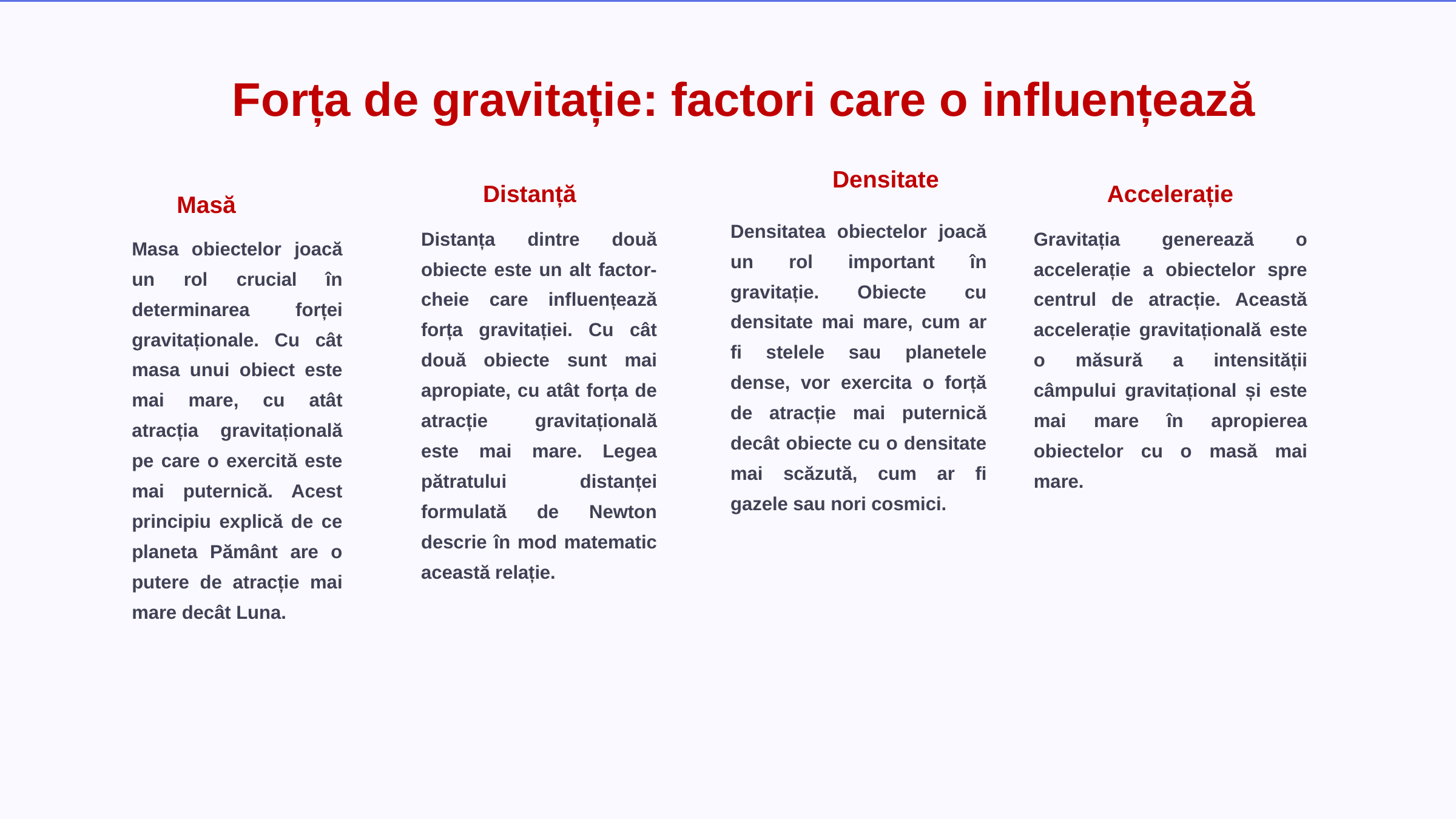

Forța de gravitație: factori care o influențează
Densitate
Accelerație
Distanță
Masă
Densitatea obiectelor joacă un rol important în gravitație. Obiecte cu densitate mai mare, cum ar fi stelele sau planetele dense, vor exercita o forță de atracție mai puternică decât obiecte cu o densitate mai scăzută, cum ar fi gazele sau nori cosmici.
Distanța dintre două obiecte este un alt factor-cheie care influențează forța gravitației. Cu cât două obiecte sunt mai apropiate, cu atât forța de atracție gravitațională este mai mare. Legea pătratului distanței formulată de Newton descrie în mod matematic această relație.
Gravitația generează o accelerație a obiectelor spre centrul de atracție. Această accelerație gravitațională este o măsură a intensității câmpului gravitațional și este mai mare în apropierea obiectelor cu o masă mai mare.
Masa obiectelor joacă un rol crucial în determinarea forței gravitaționale. Cu cât masa unui obiect este mai mare, cu atât atracția gravitațională pe care o exercită este mai puternică. Acest principiu explică de ce planeta Pământ are o putere de atracție mai mare decât Luna.